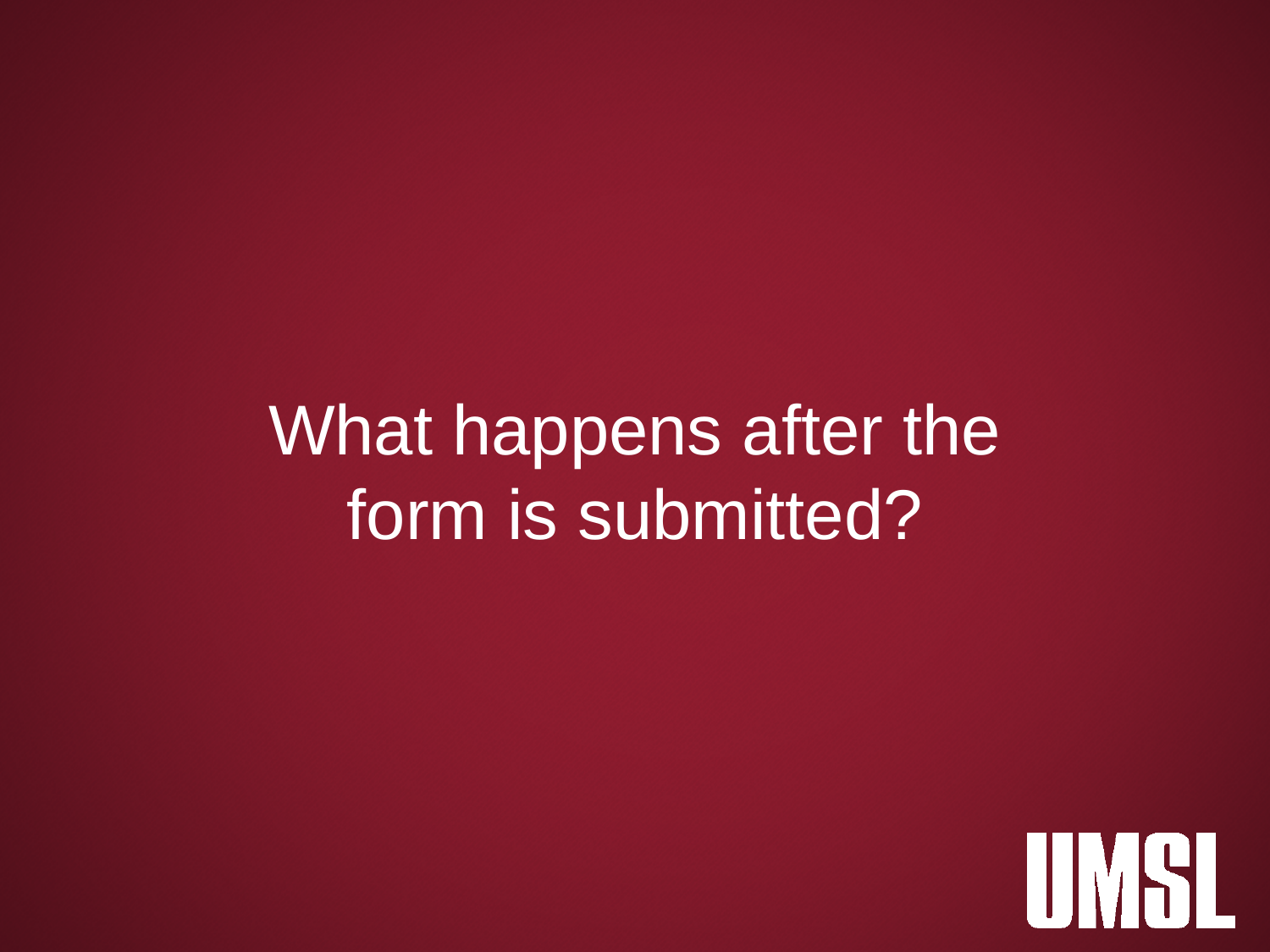

What happens after the form is submitted?